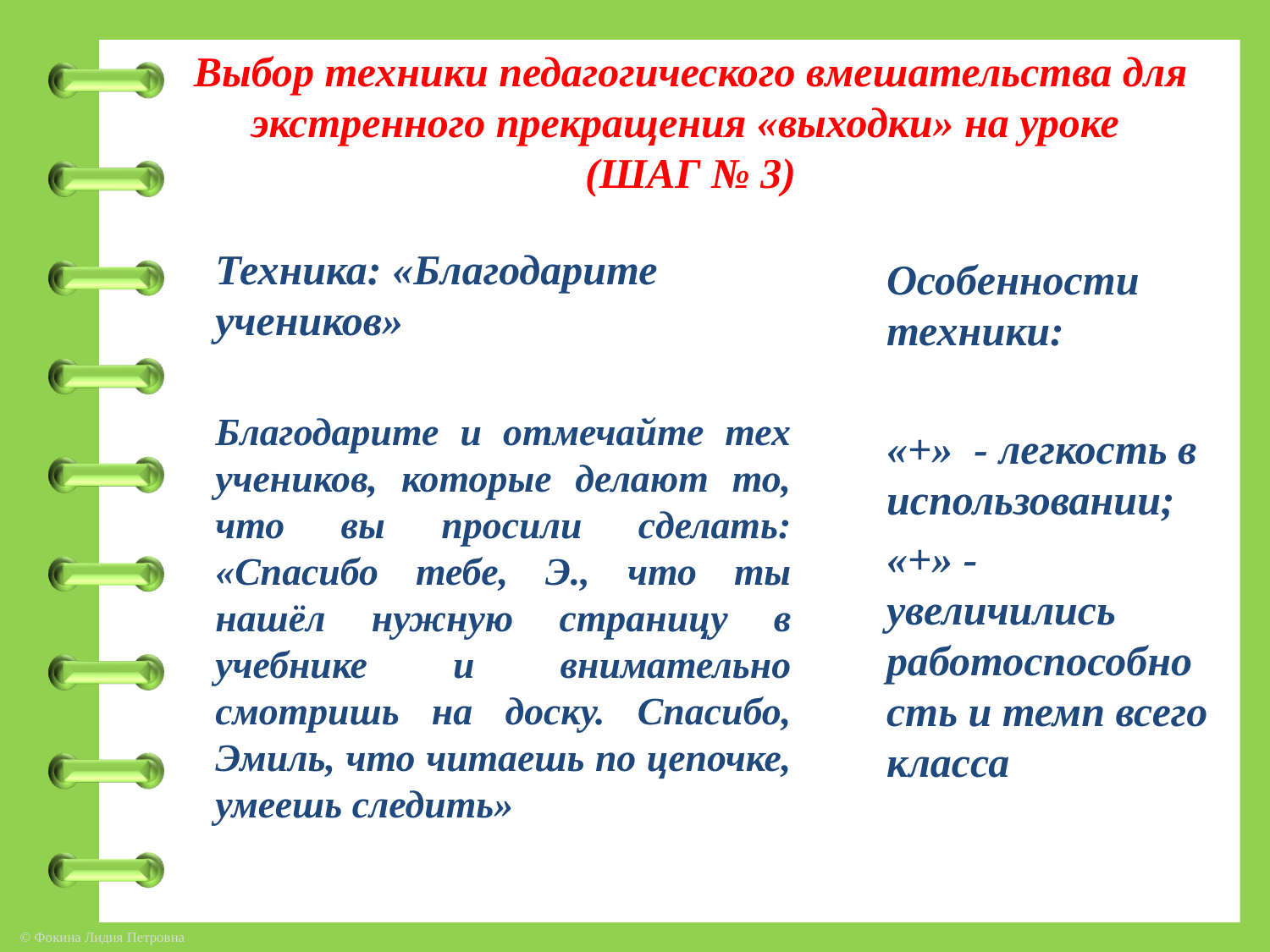

# Выбор техники педагогического вмешательства для экстренного прекращения «выходки» на уроке (ШАГ № 3)
 	Техника: «Благодарите учеников»

	Благодарите и отмечайте тех учеников, которые делают то, что вы просили сделать: «Спасибо тебе, Э., что ты нашёл нужную страницу в учебнике и внимательно смотришь на доску. Спасибо, Эмиль, что читаешь по цепочке, умеешь следить»

	Особенности техники:

	«+»  - легкость в использовании;
	«+» - увеличились работоспособность и темп всего класса